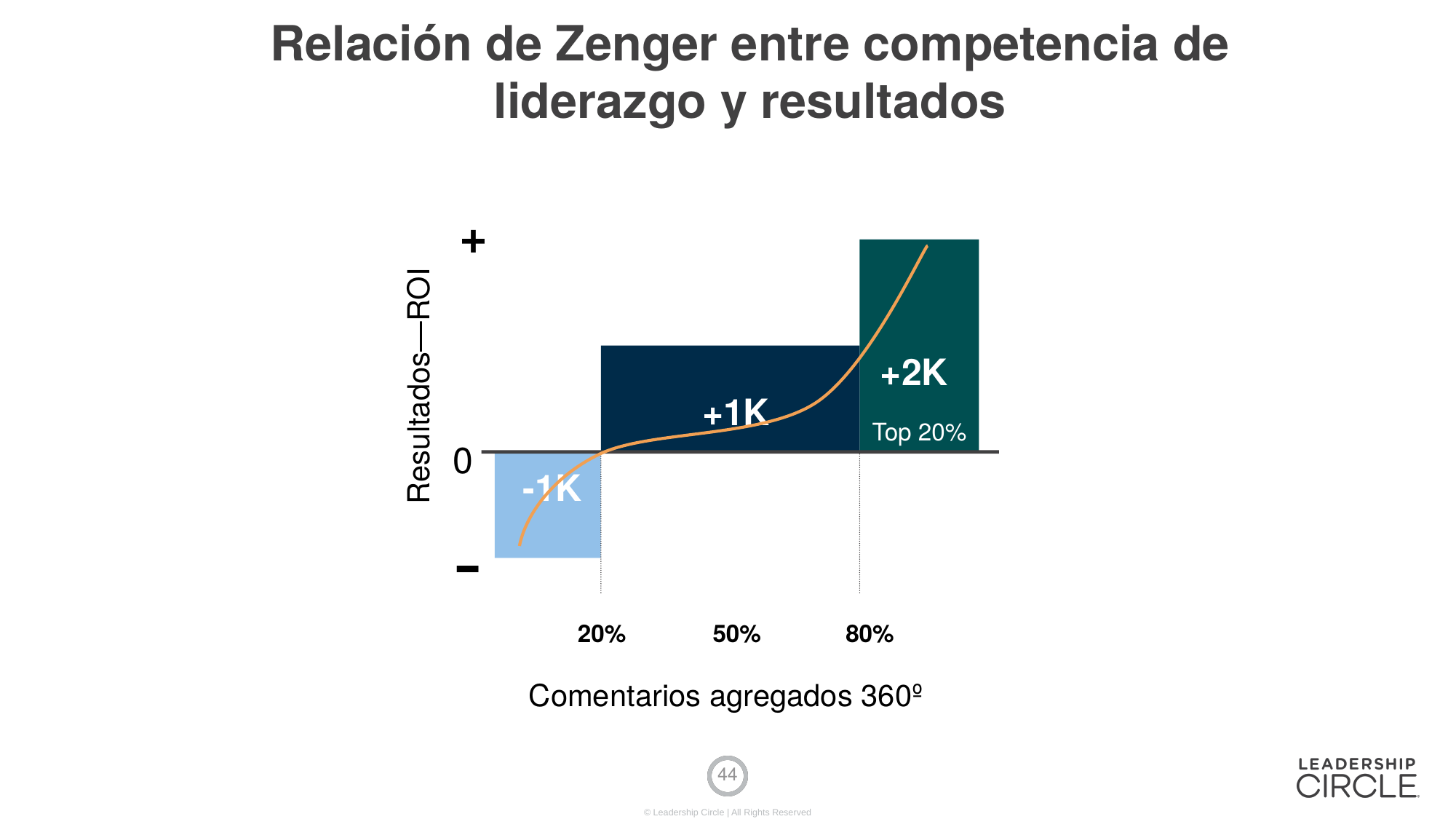

# Relación de Zenger entre competencia de liderazgo y resultados
+
Resultados—ROI

+2K

+1K
Top 20%
0

-1K
-
20%
50%
80%

Comentarios agregados 360º
44
© Leadership Circle | All Rights Reserved